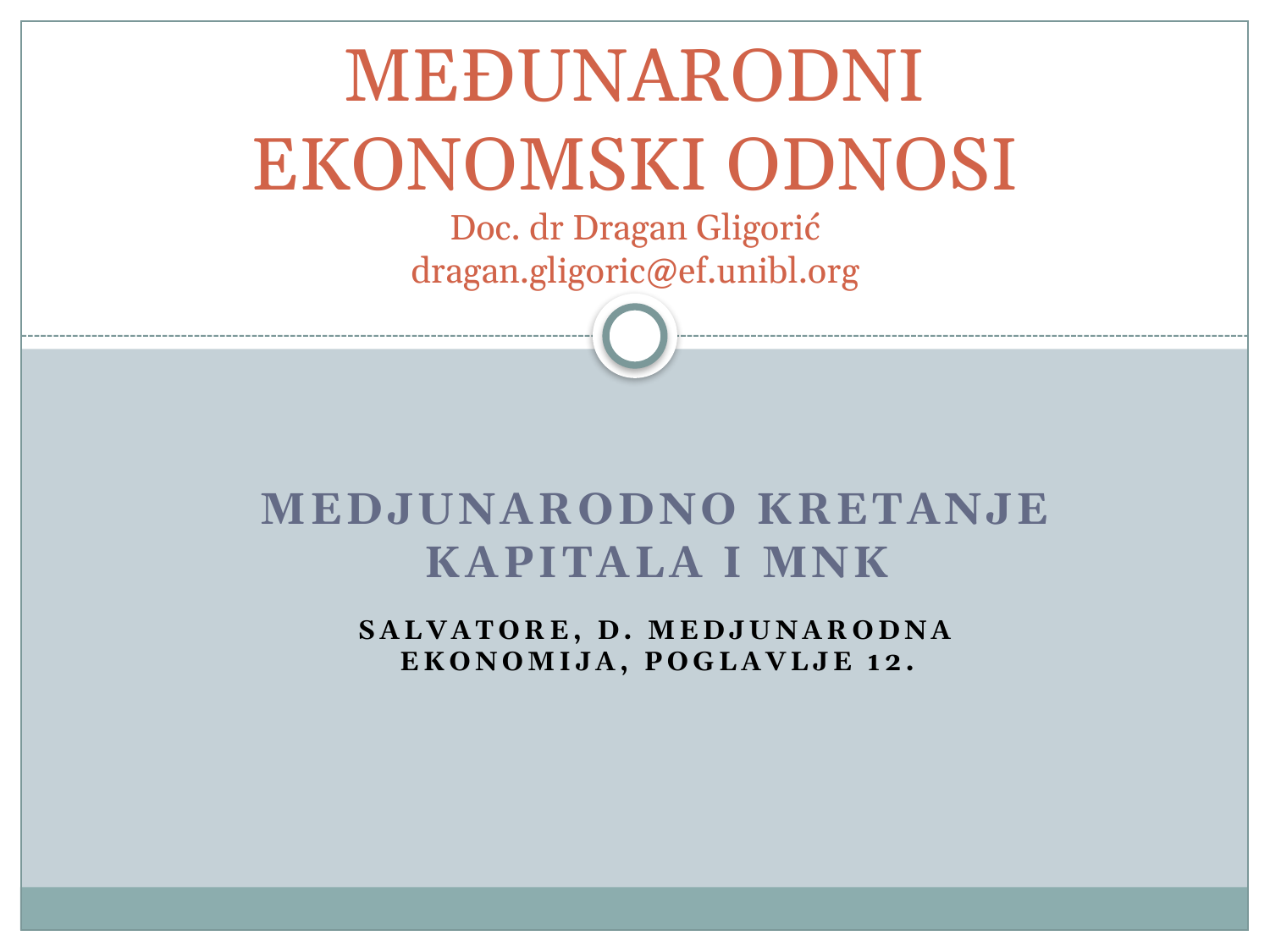

# MEĐUNARODNI EKONOMSKI ODNOSI Doc. dr Dragan Gligorić dragan.gligoric@ef.unibl.org

Medjunarodno kretanje kapitala I MNK
Salvatore, D. Medjunarodna ekonomija, poglavlje 12.